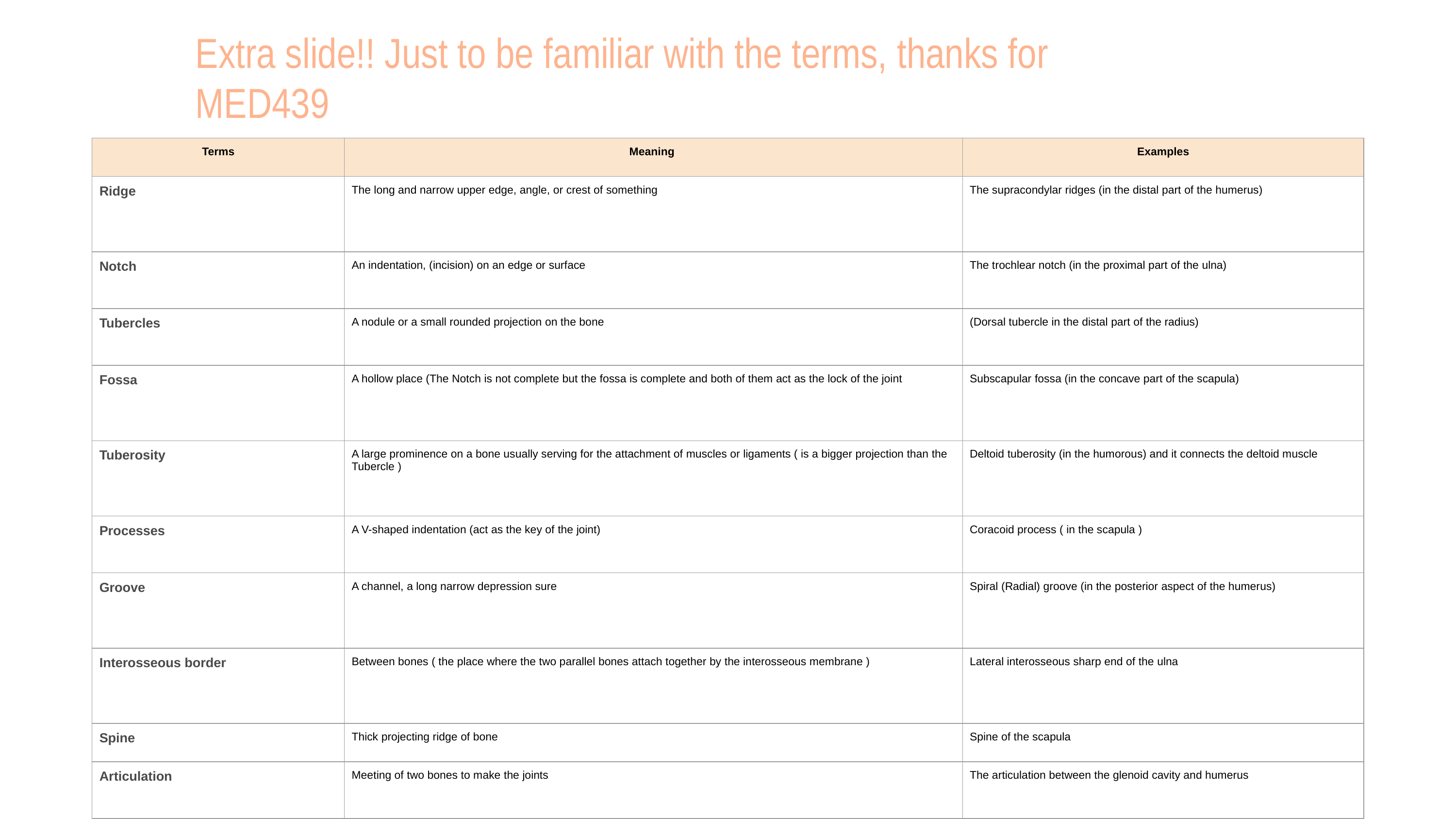

# Extra slide!! Just to be familiar with the terms, thanks for MED439
| Terms | Meaning | Examples |
| --- | --- | --- |
| Ridge | The long and narrow upper edge, angle, or crest of something | The supracondylar ridges (in the distal part of the humerus) |
| Notch | An indentation, (incision) on an edge or surface | The trochlear notch (in the proximal part of the ulna) |
| Tubercles | A nodule or a small rounded projection on the bone | (Dorsal tubercle in the distal part of the radius) |
| Fossa | A hollow place (The Notch is not complete but the fossa is complete and both of them act as the lock of the joint | Subscapular fossa (in the concave part of the scapula) |
| Tuberosity | A large prominence on a bone usually serving for the attachment of muscles or ligaments ( is a bigger projection than the Tubercle ) | Deltoid tuberosity (in the humorous) and it connects the deltoid muscle |
| Processes | A V-shaped indentation (act as the key of the joint) | Coracoid process ( in the scapula ) |
| Groove | A channel, a long narrow depression sure | Spiral (Radial) groove (in the posterior aspect of the humerus) |
| Interosseous border | Between bones ( the place where the two parallel bones attach together by the interosseous membrane ) | Lateral interosseous sharp end of the ulna |
| Spine | Thick projecting ridge of bone | Spine of the scapula |
| Articulation | Meeting of two bones to make the joints | The articulation between the glenoid cavity and humerus |